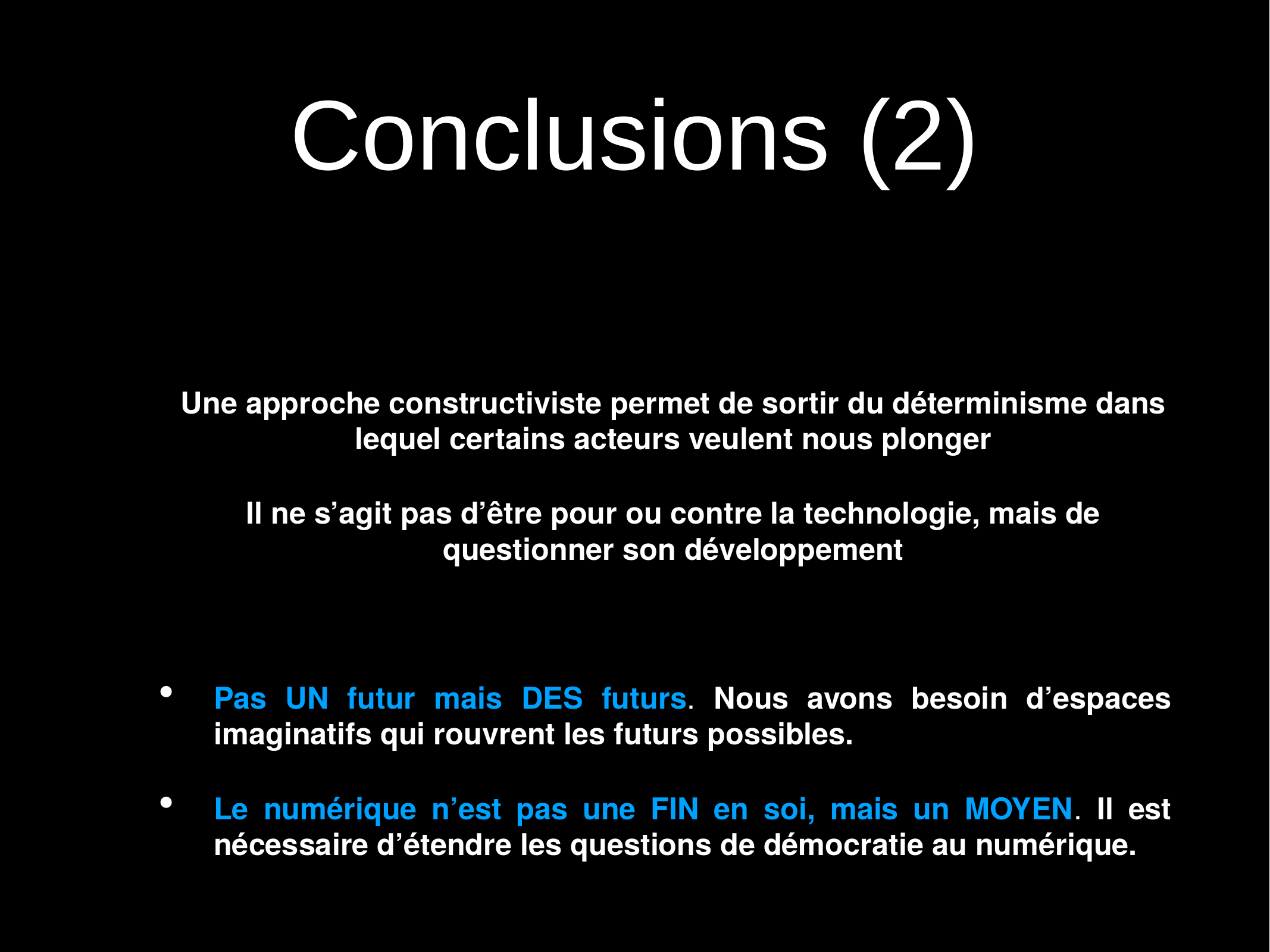

# Conclusions (2)

Une approche constructiviste permet de sortir du déterminisme dans lequel certains acteurs veulent nous plonger
Il ne s’agit pas d’être pour ou contre la technologie, mais de questionner son développement

Pas UN futur mais DES futurs. Nous avons besoin d’espaces imaginatifs qui rouvrent les futurs possibles.
Le numérique n’est pas une FIN en soi, mais un MOYEN. Il est nécessaire d’étendre les questions de démocratie au numérique.